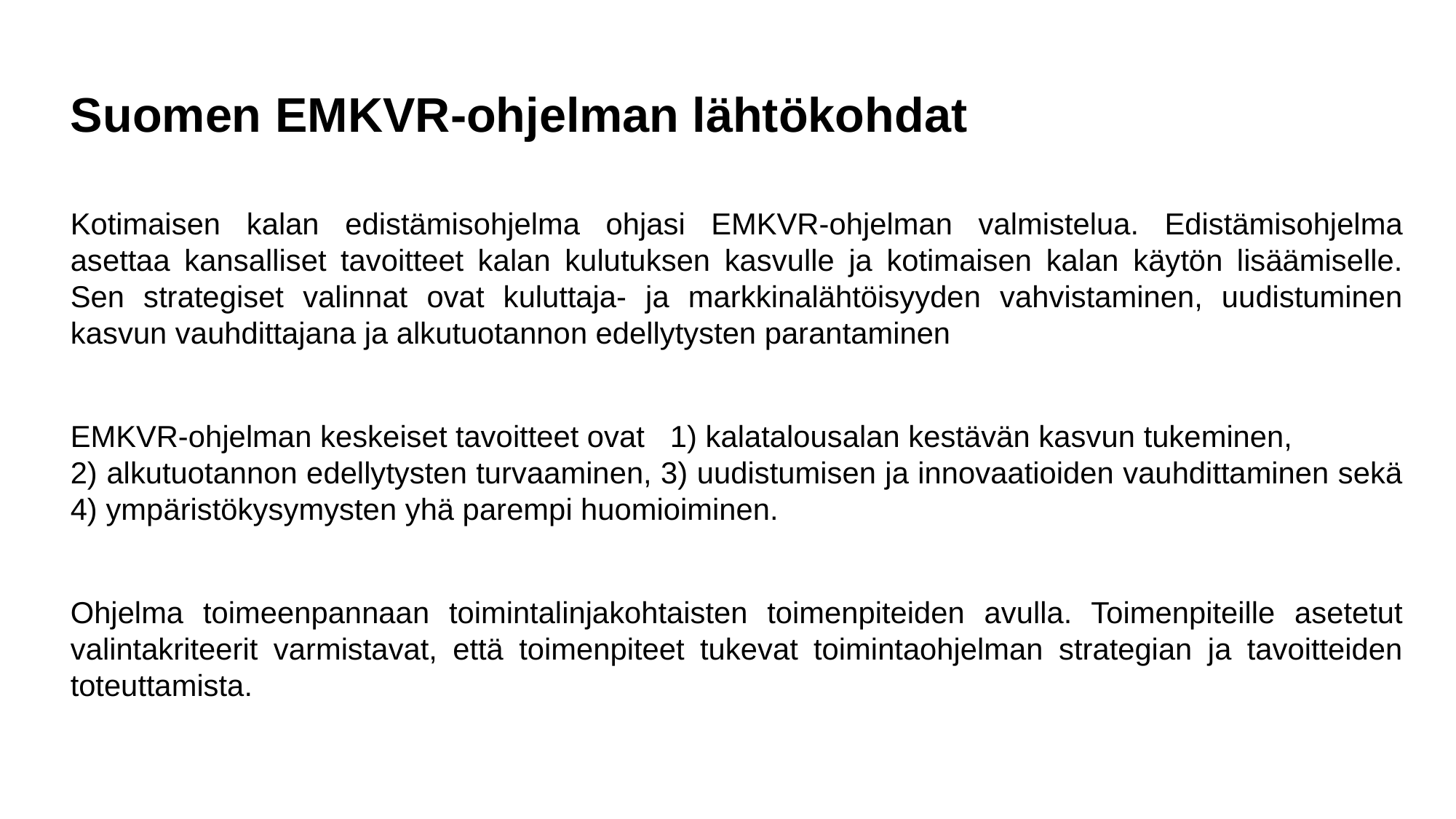

# Suomen EMKVR-ohjelman lähtökohdat
Kotimaisen kalan edistämisohjelma ohjasi EMKVR-ohjelman valmistelua. Edistämisohjelma asettaa kansalliset tavoitteet kalan kulutuksen kasvulle ja kotimaisen kalan käytön lisäämiselle. Sen strategiset valinnat ovat kuluttaja- ja markkinalähtöisyyden vahvistaminen, uudistuminen kasvun vauhdittajana ja alkutuotannon edellytysten parantaminen

EMKVR-ohjelman keskeiset tavoitteet ovat   1) kalatalousalan kestävän kasvun tukeminen,              2) alkutuotannon edellytysten turvaaminen, 3) uudistumisen ja innovaatioiden vauhdittaminen sekä 4) ympäristökysymysten yhä parempi huomioiminen.

Ohjelma toimeenpannaan toimintalinjakohtaisten toimenpiteiden avulla. Toimenpiteille asetetut valintakriteerit varmistavat, että toimenpiteet tukevat toimintaohjelman strategian ja tavoitteiden toteuttamista.